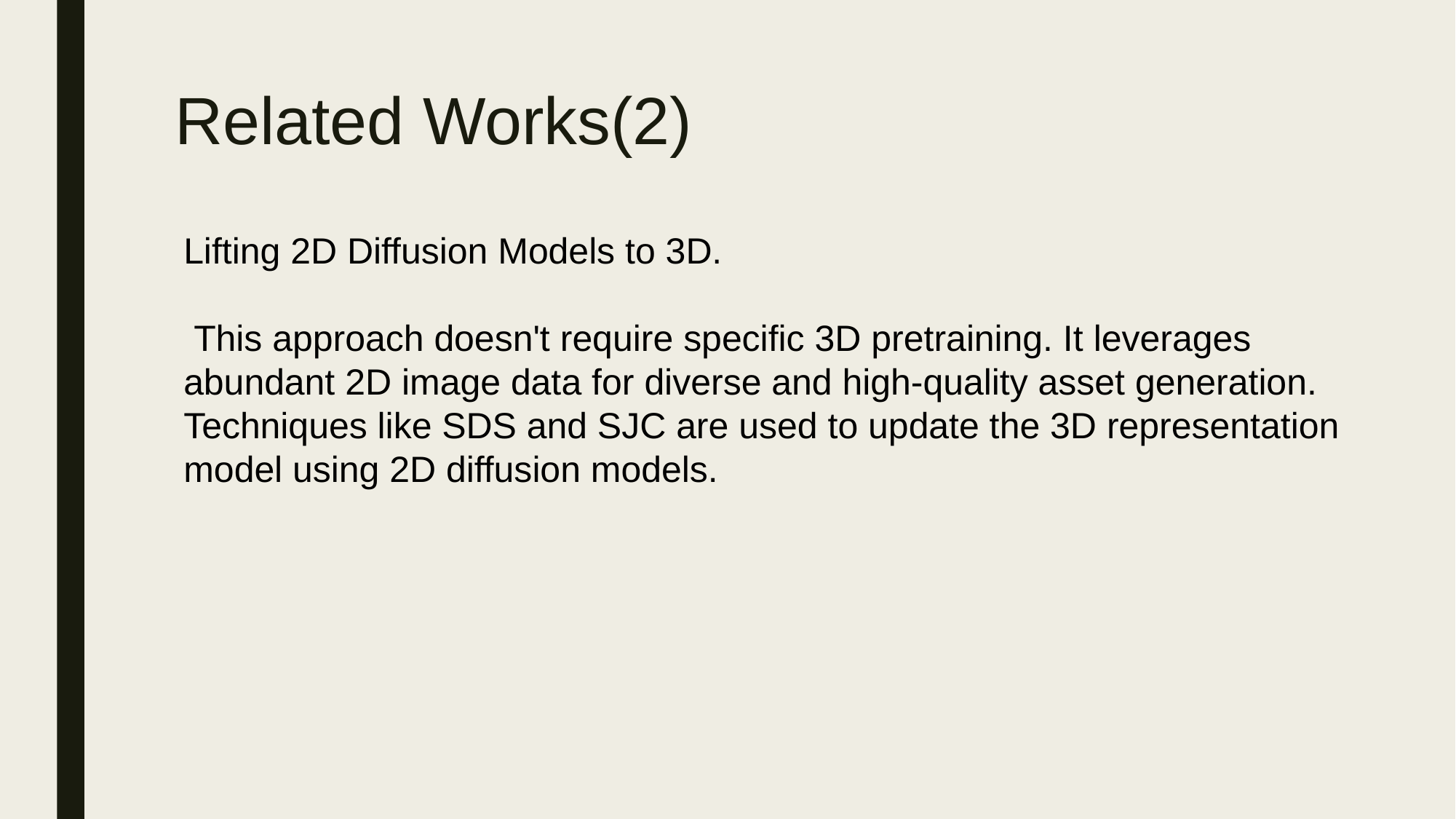

# Related Works(2)

Lifting 2D Diffusion Models to 3D.

 This approach doesn't require specific 3D pretraining. It leverages abundant 2D image data for diverse and high-quality asset generation. Techniques like SDS and SJC are used to update the 3D representation model using 2D diffusion models.